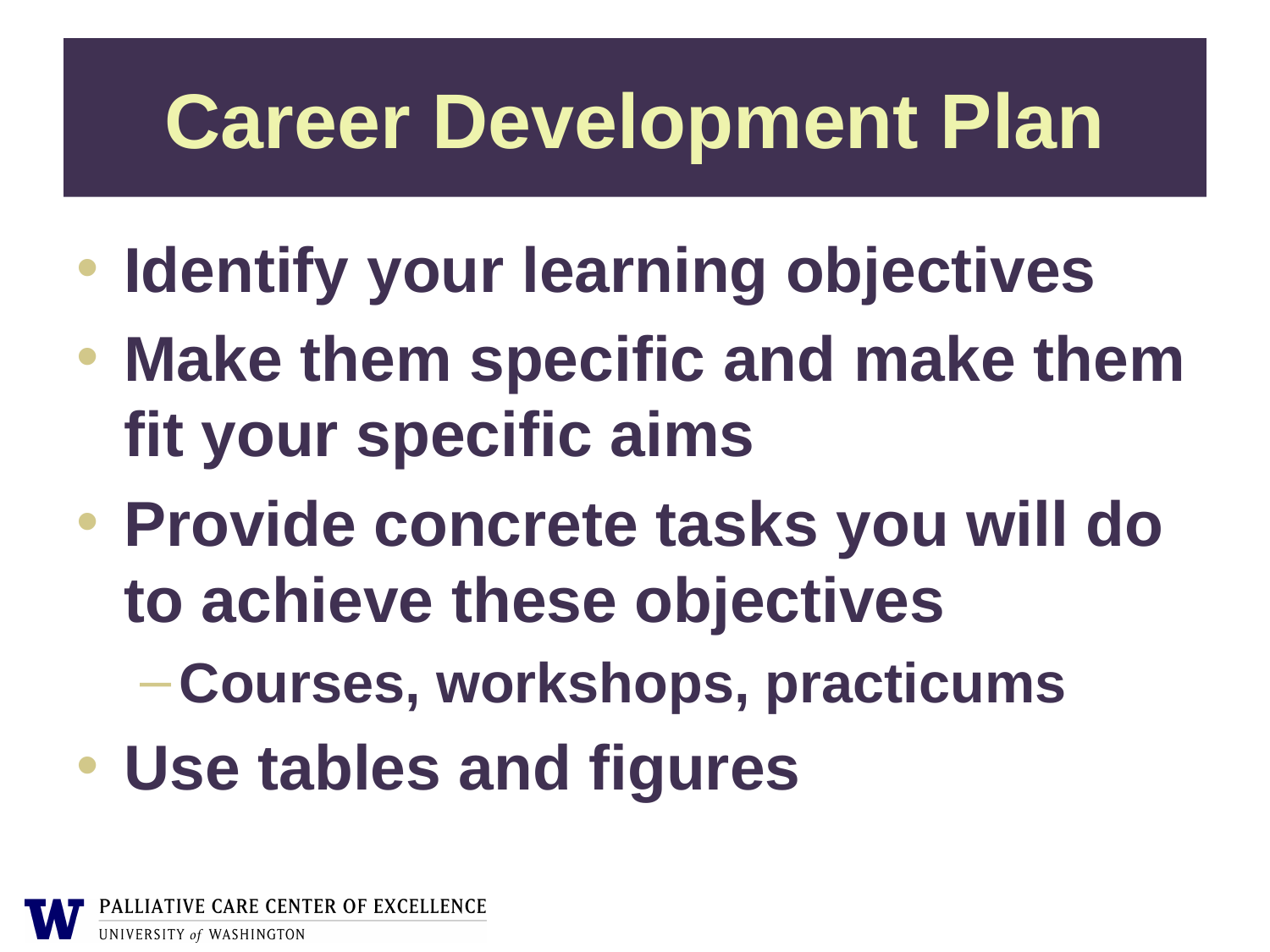

# Career Development Plan
Identify your learning objectives
Make them specific and make them fit your specific aims
Provide concrete tasks you will do to achieve these objectives
Courses, workshops, practicums
Use tables and figures